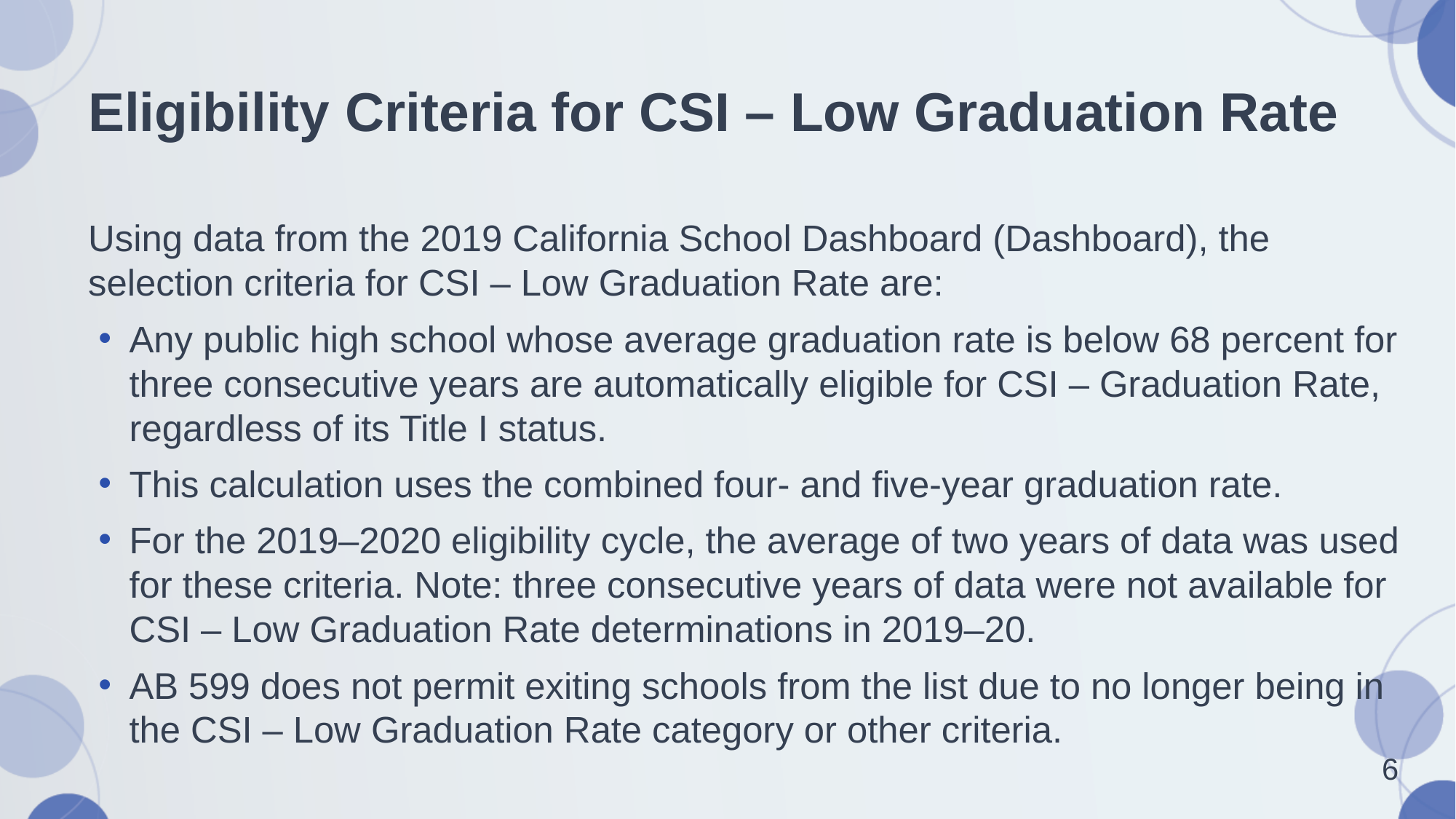

6
# Eligibility Criteria for CSI – Low Graduation Rate
Using data from the 2019 California School Dashboard (Dashboard), the selection criteria for CSI – Low Graduation Rate are:
Any public high school whose average graduation rate is below 68 percent for three consecutive years are automatically eligible for CSI – Graduation Rate, regardless of its Title I status.
This calculation uses the combined four- and five-year graduation rate.
For the 2019–2020 eligibility cycle, the average of two years of data was used for these criteria. Note: three consecutive years of data were not available for CSI – Low Graduation Rate determinations in 2019–20.
AB 599 does not permit exiting schools from the list due to no longer being in the CSI – Low Graduation Rate category or other criteria.